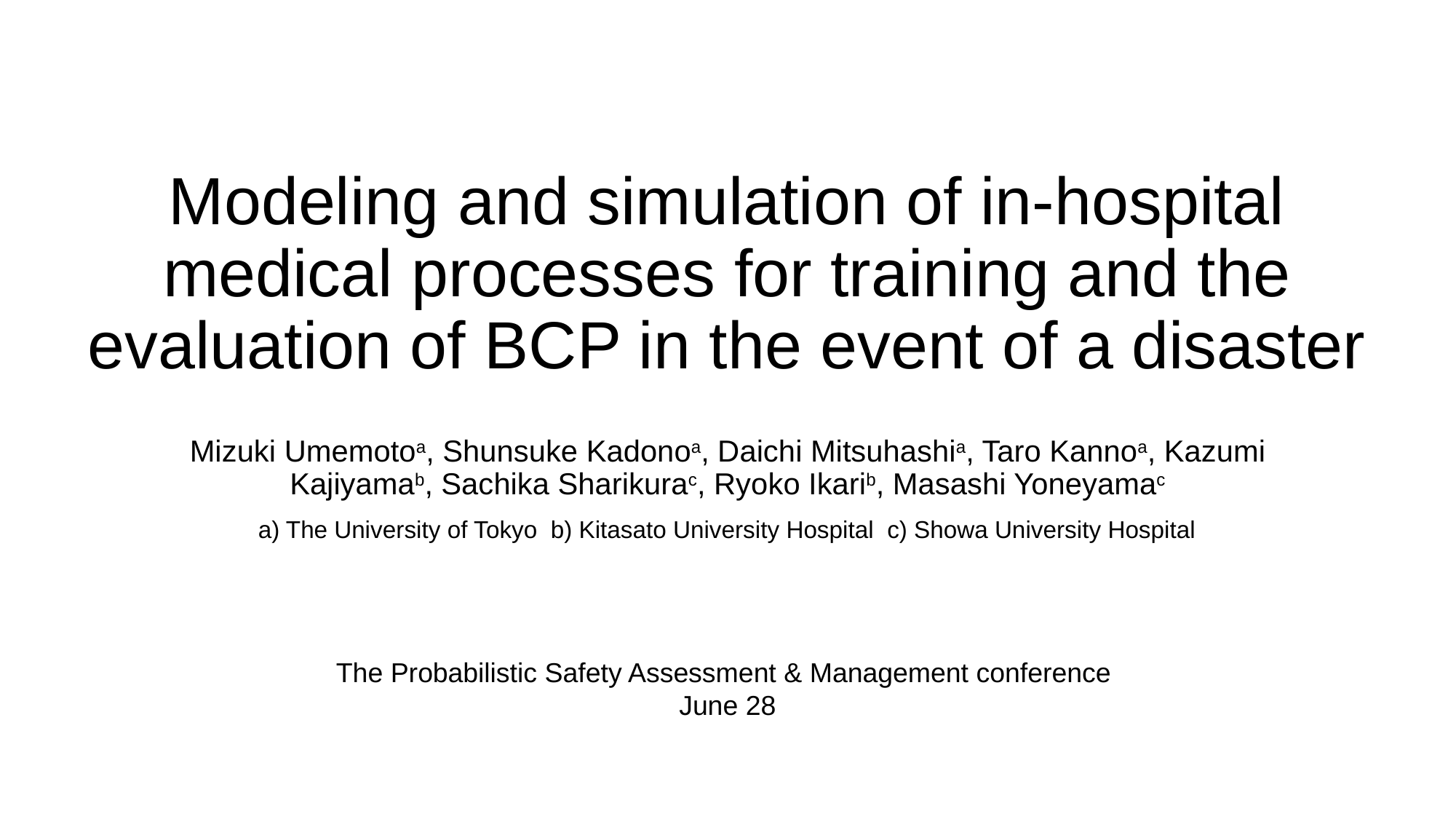

# Modeling and simulation of in-hospital medical processes for training and the evaluation of BCP in the event of a disaster
Mizuki Umemotoa, Shunsuke Kadonoa, Daichi Mitsuhashia, Taro Kannoa, Kazumi Kajiyamab, Sachika Sharikurac, Ryoko Ikarib, Masashi Yoneyamac

a) The University of Tokyo  b) Kitasato University Hospital  c) Showa University Hospital
The Probabilistic Safety Assessment & Management conference
June 28